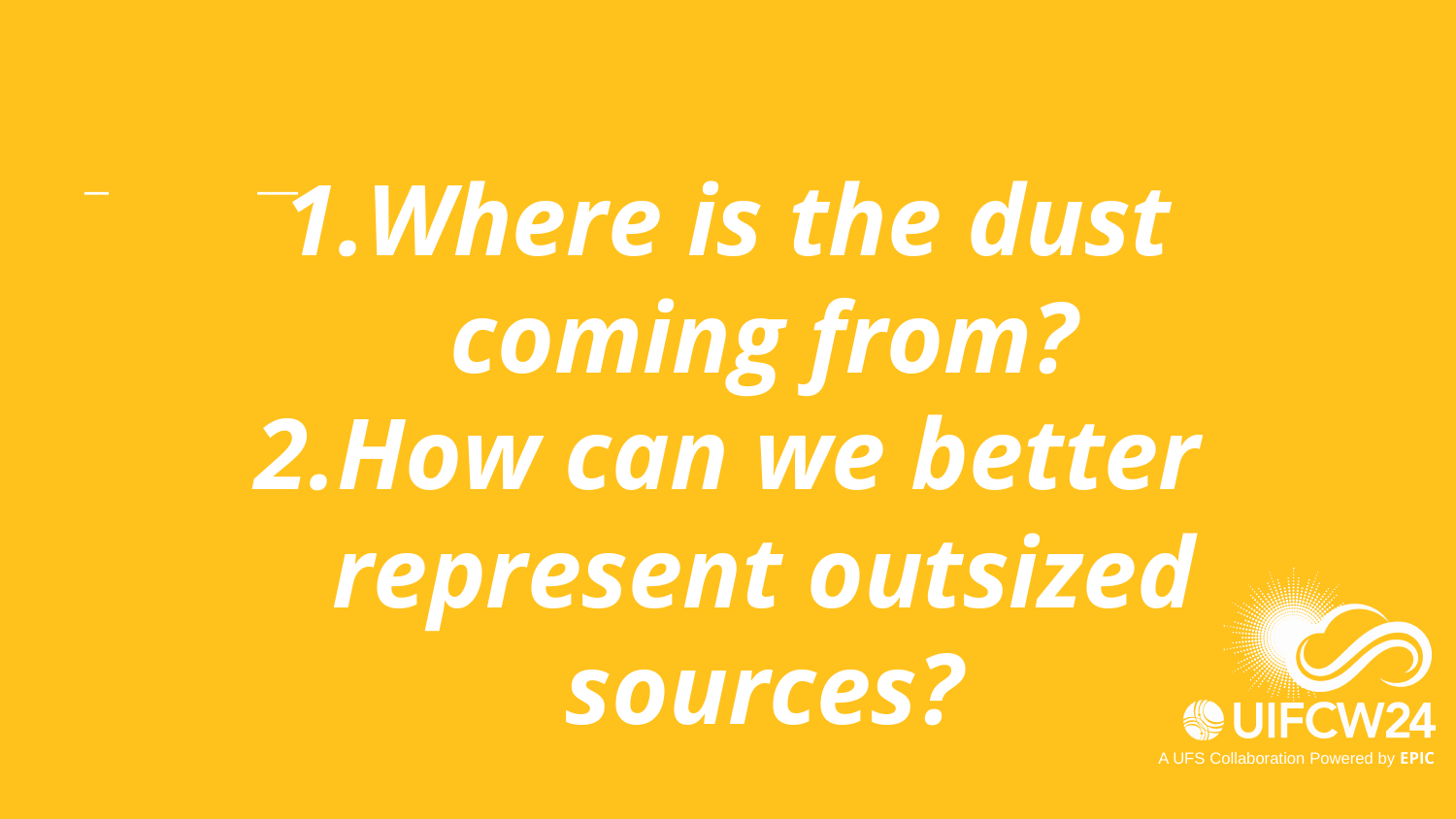

# Where is the dust coming from?
How can we better represent outsized sources?